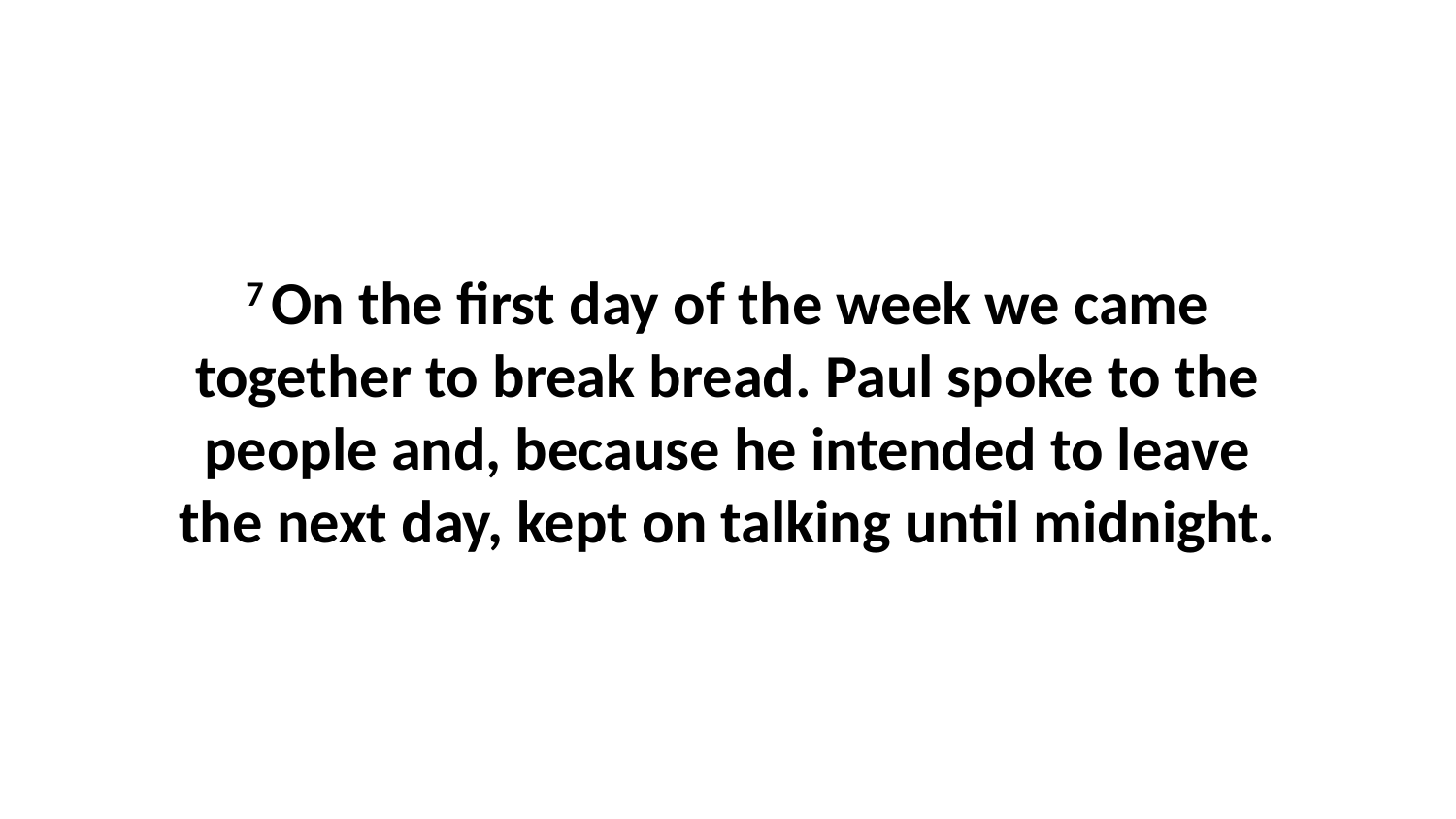

7 On the first day of the week we came together to break bread. Paul spoke to the people and, because he intended to leave the next day, kept on talking until midnight.